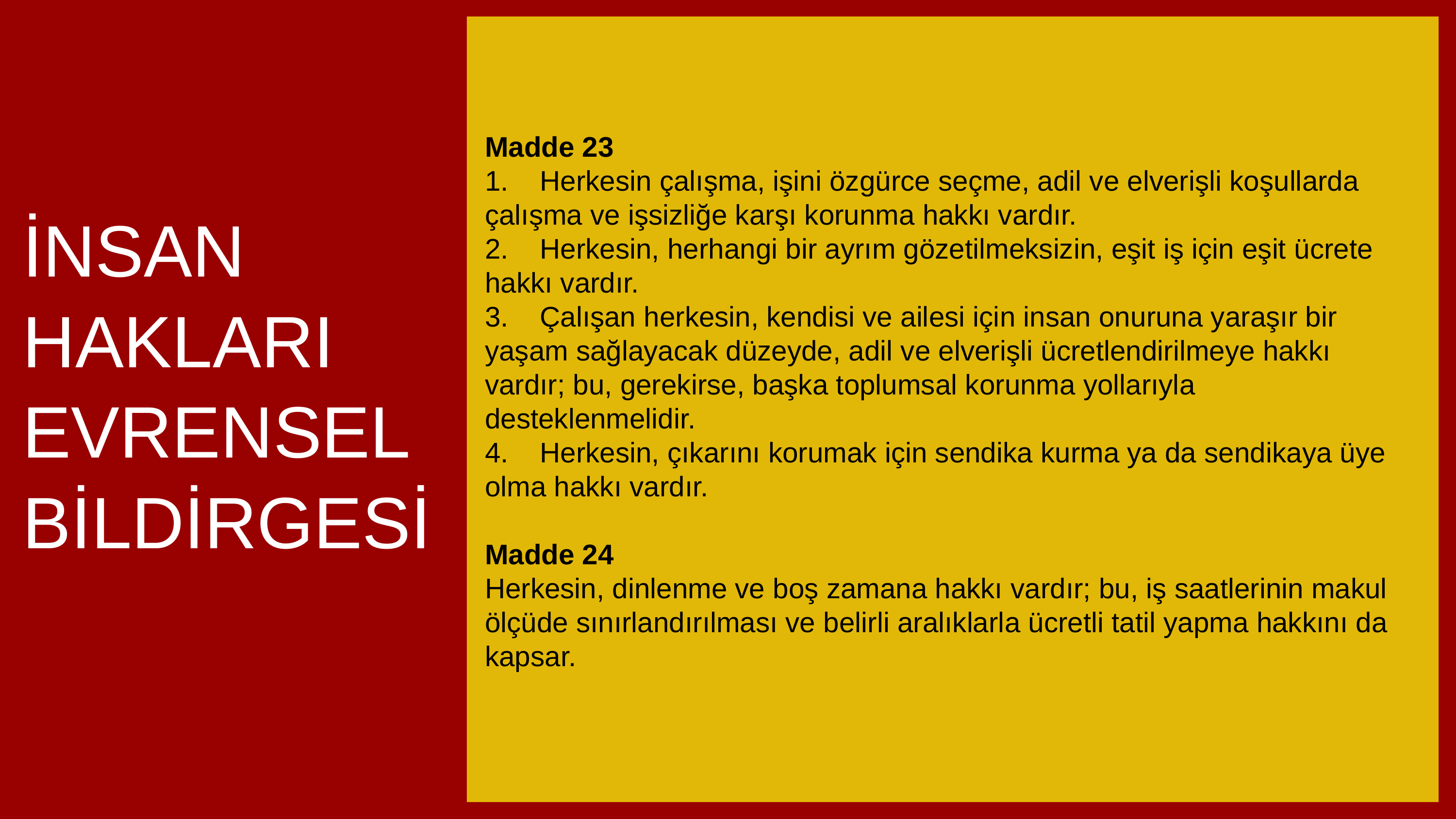

İNSAN

HAKLARI

EVRENSEL

BİLDİRGESİ

Madde 23
1.    Herkesin çalışma, işini özgürce seçme, adil ve elverişli koşullarda çalışma ve işsizliğe karşı korunma hakkı vardır.
2.    Herkesin, herhangi bir ayrım gözetilmeksizin, eşit iş için eşit ücrete hakkı vardır.
3.    Çalışan herkesin, kendisi ve ailesi için insan onuruna yaraşır bir yaşam sağlayacak düzeyde, adil ve elverişli ücretlendirilmeye hakkı vardır; bu, gerekirse, başka toplumsal korunma yollarıyla desteklenmelidir.
4.    Herkesin, çıkarını korumak için sendika kurma ya da sendikaya üye olma hakkı vardır.

Madde 24
Herkesin, dinlenme ve boş zamana hakkı vardır; bu, iş saatlerinin makul ölçüde sınırlandırılması ve belirli aralıklarla ücretli tatil yapma hakkını da kapsar.